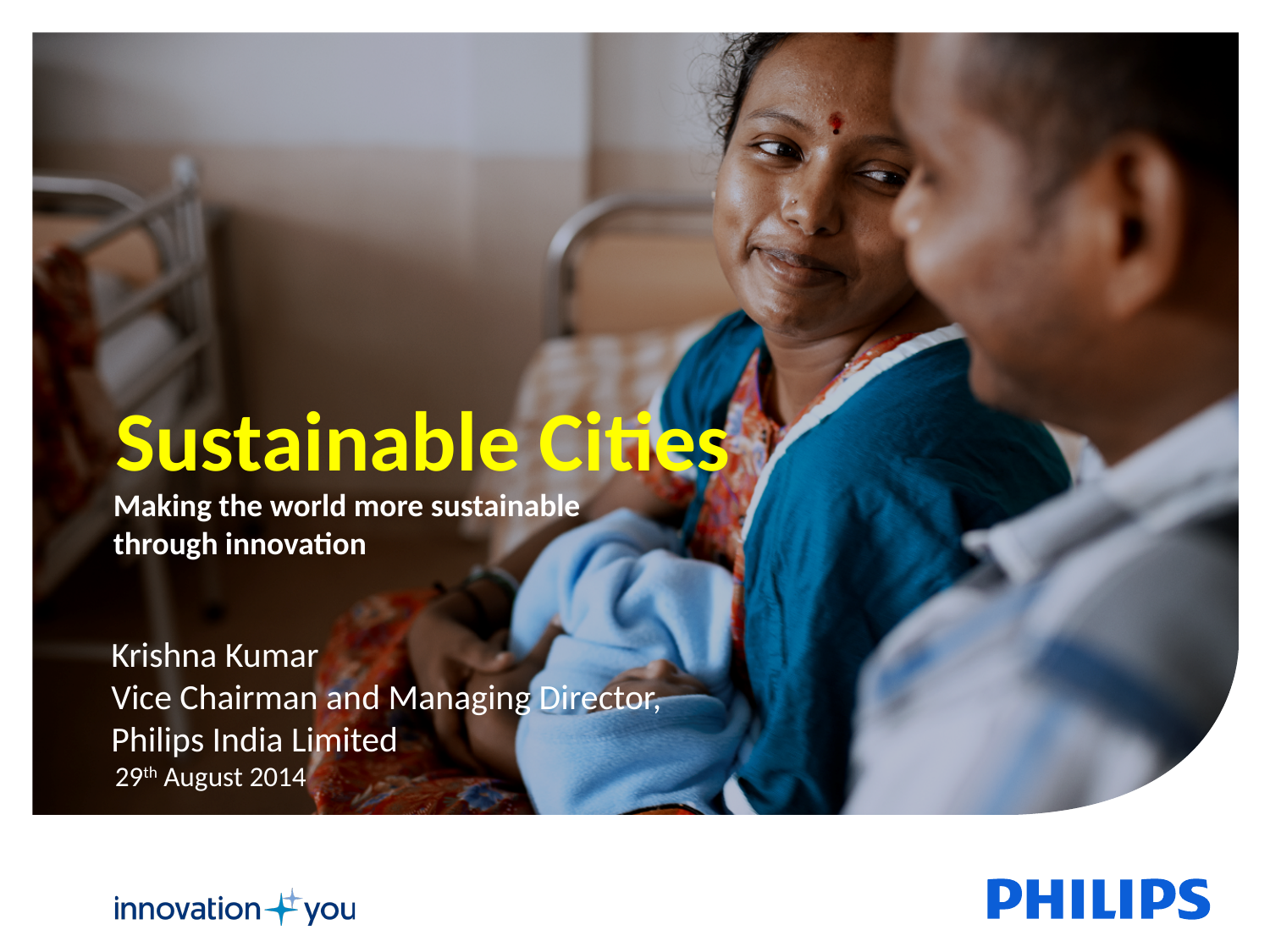

Sustainable Cities

Making the world more sustainable
through innovation

Krishna Kumar
Vice Chairman and Managing Director, Philips India Limited
29th August 2014